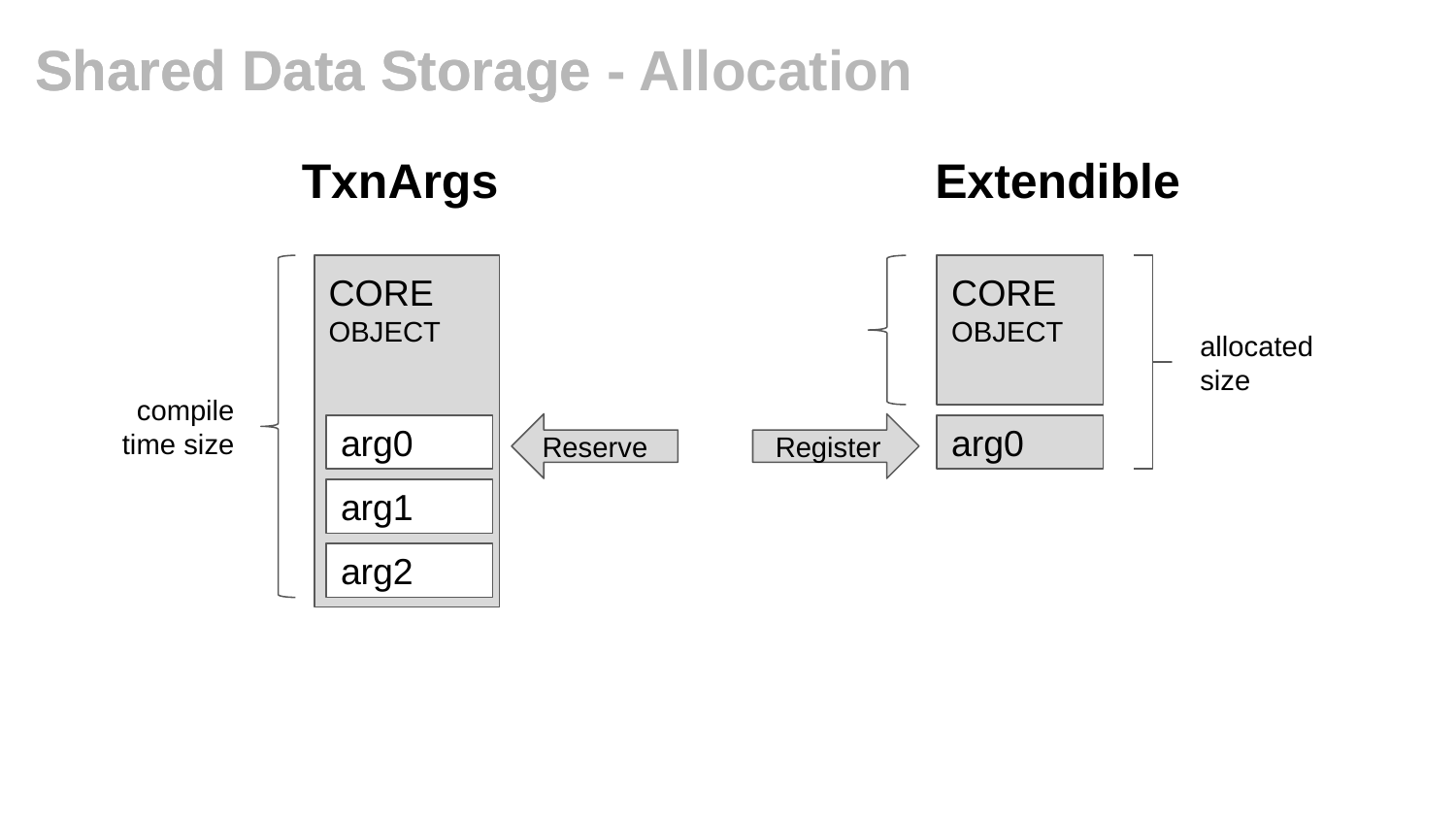

# Shared Data Storage
Shared Data Storage - Allocation
TxnArgs
Extendible
compile time size

CORE
OBJECT

CORE OBJECT

allocated size
Reserve
 Register
arg0
arg0
arg1
arg2